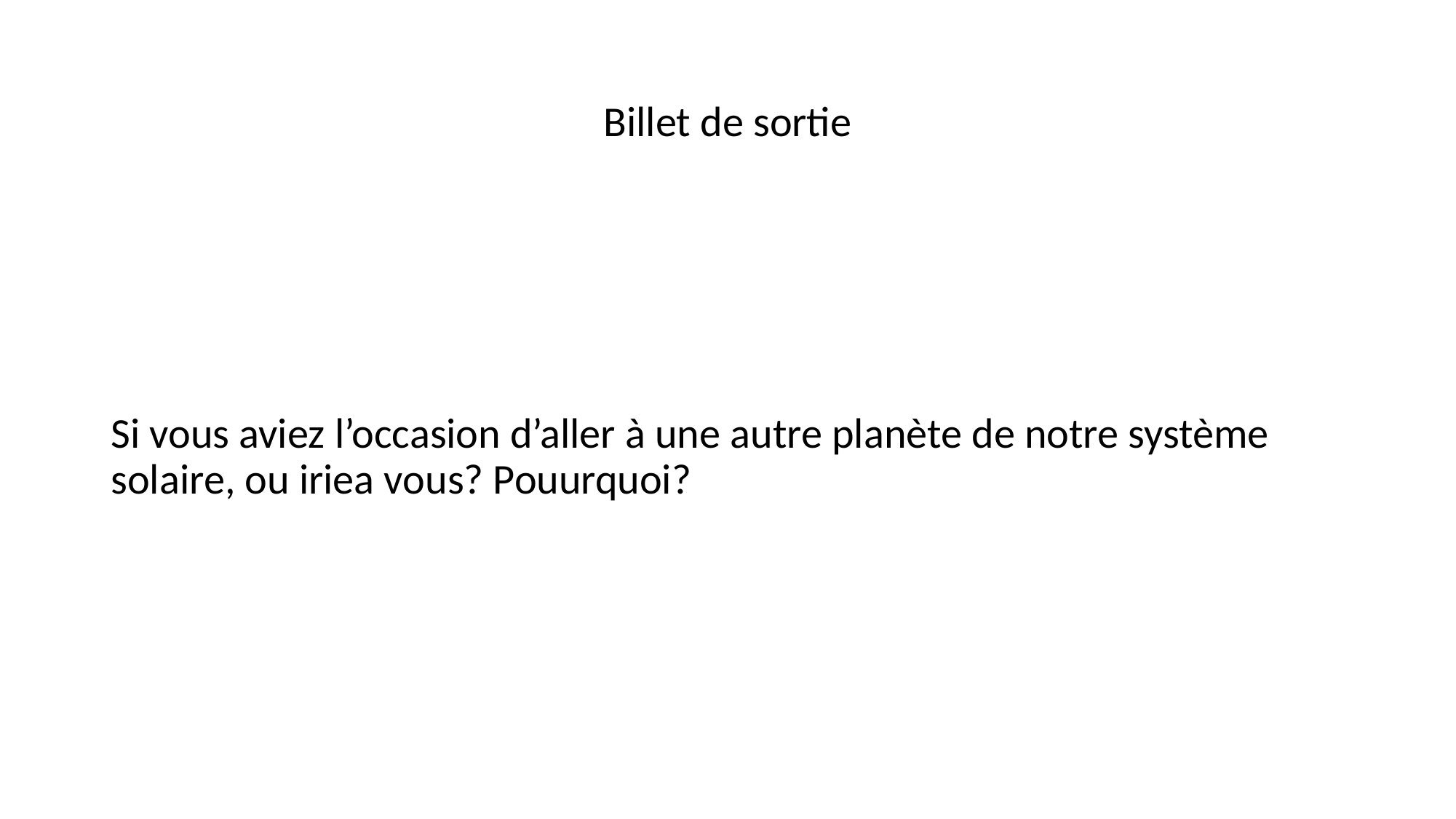

# Billet de sortie

Si vous aviez l’occasion d’aller à une autre planète de notre système solaire, ou iriea vous? Pouurquoi?